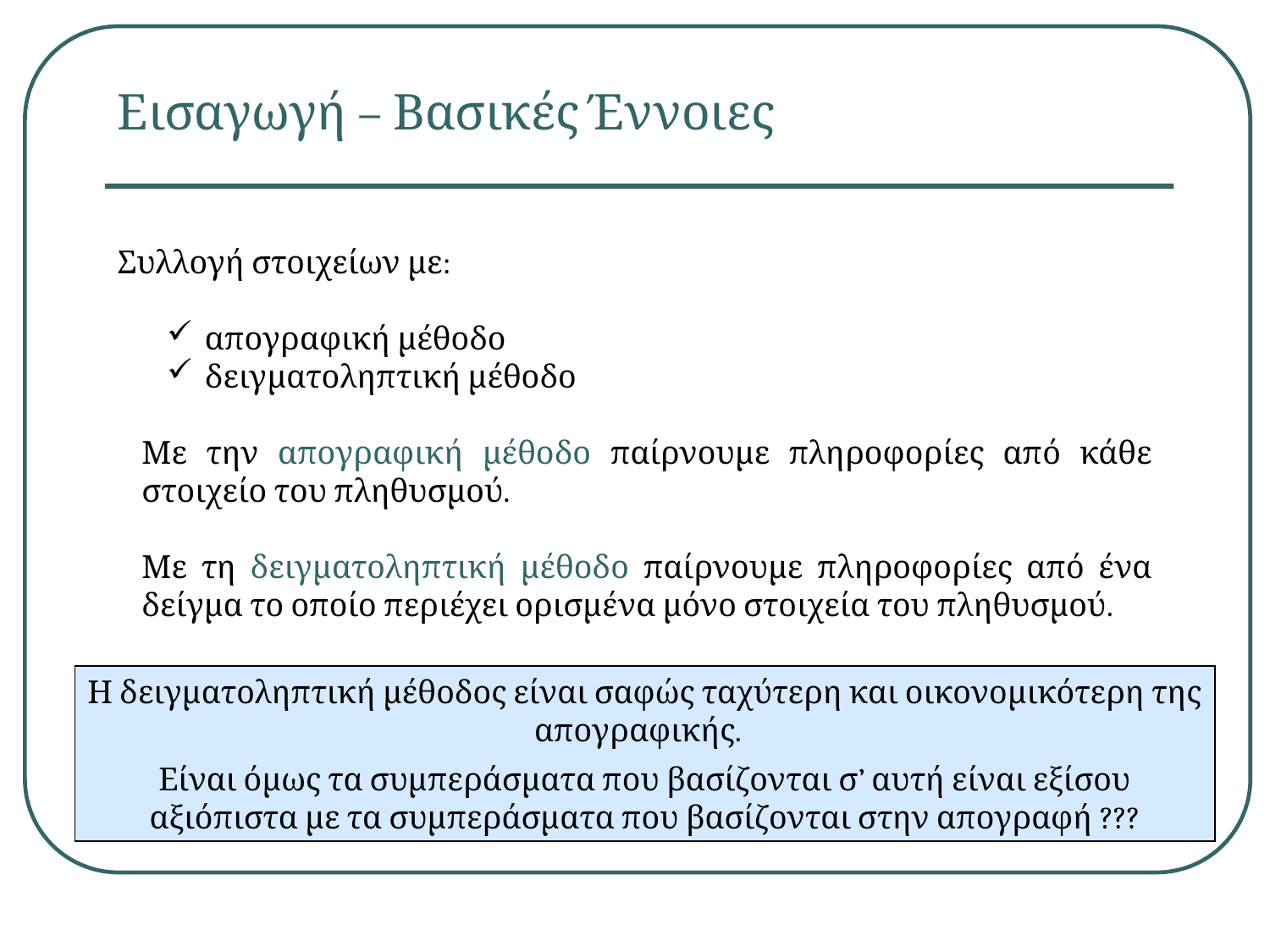

Εισαγωγή – Βασικές Έννοιες

Συλλογή στοιχείων με:

απογραφική μέθοδο
δειγματοληπτική μέθοδο

	Με την απογραφική μέθοδο παίρνουμε πληροφορίες από κάθε στοιχείο του πληθυσμού.

	Με τη δειγματοληπτική μέθοδο παίρνουμε πληροφορίες από ένα δείγμα το οποίο περιέχει ορισμένα μόνο στοιχεία του πληθυσμού.

Η δειγματοληπτική μέθοδος είναι σαφώς ταχύτερη και οικονομικότερη της απογραφικής.

Είναι όμως τα συμπεράσματα που βασίζονται σ’ αυτή είναι εξίσου αξιόπιστα με τα συμπεράσματα που βασίζονται στην απογραφή ???